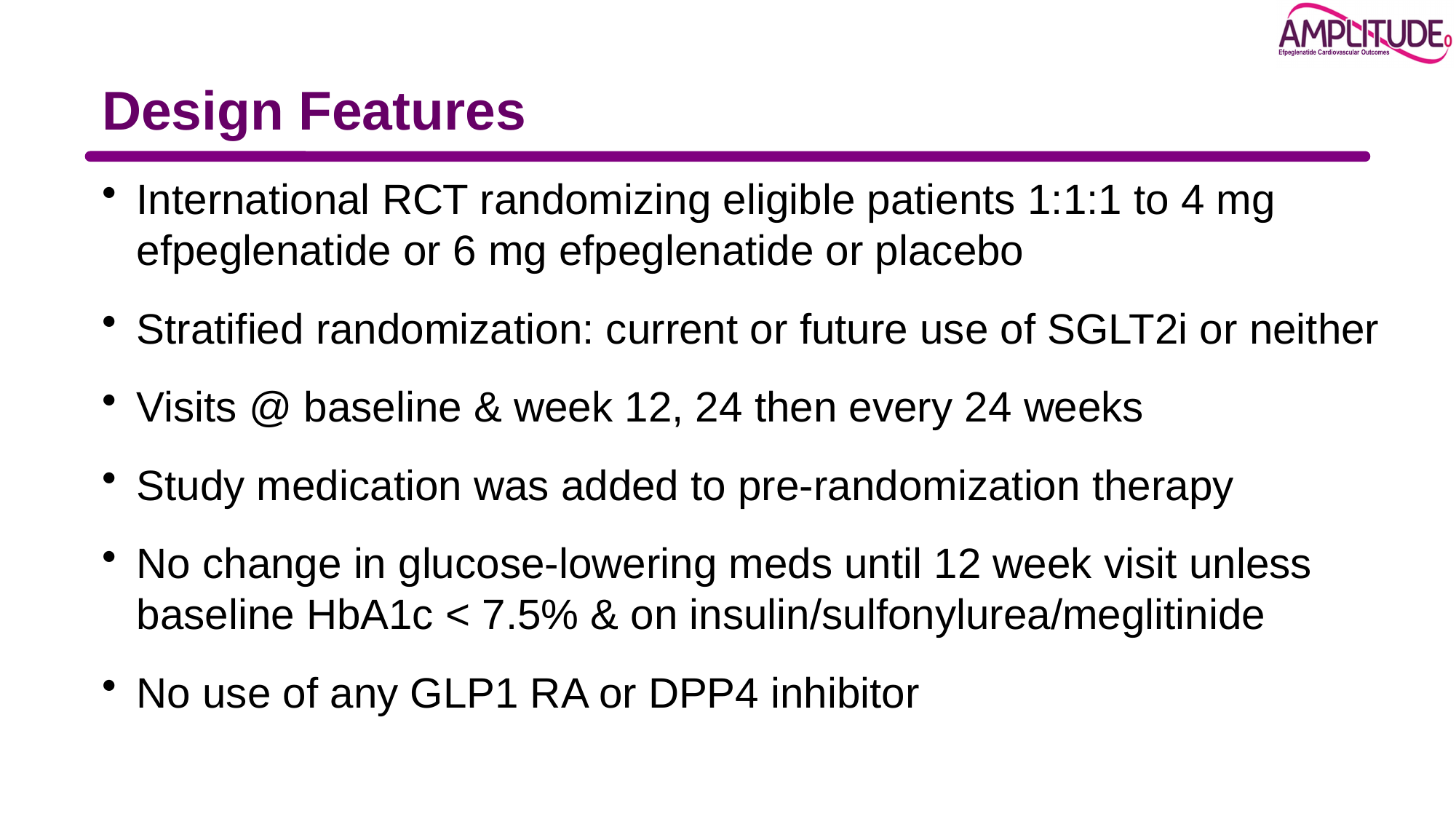

# Design Features
International RCT randomizing eligible patients 1:1:1 to 4 mg efpeglenatide or 6 mg efpeglenatide or placebo
Stratified randomization: current or future use of SGLT2i or neither
Visits @ baseline & week 12, 24 then every 24 weeks
Study medication was added to pre-randomization therapy
No change in glucose-lowering meds until 12 week visit unless baseline HbA1c < 7.5% & on insulin/sulfonylurea/meglitinide
No use of any GLP1 RA or DPP4 inhibitor